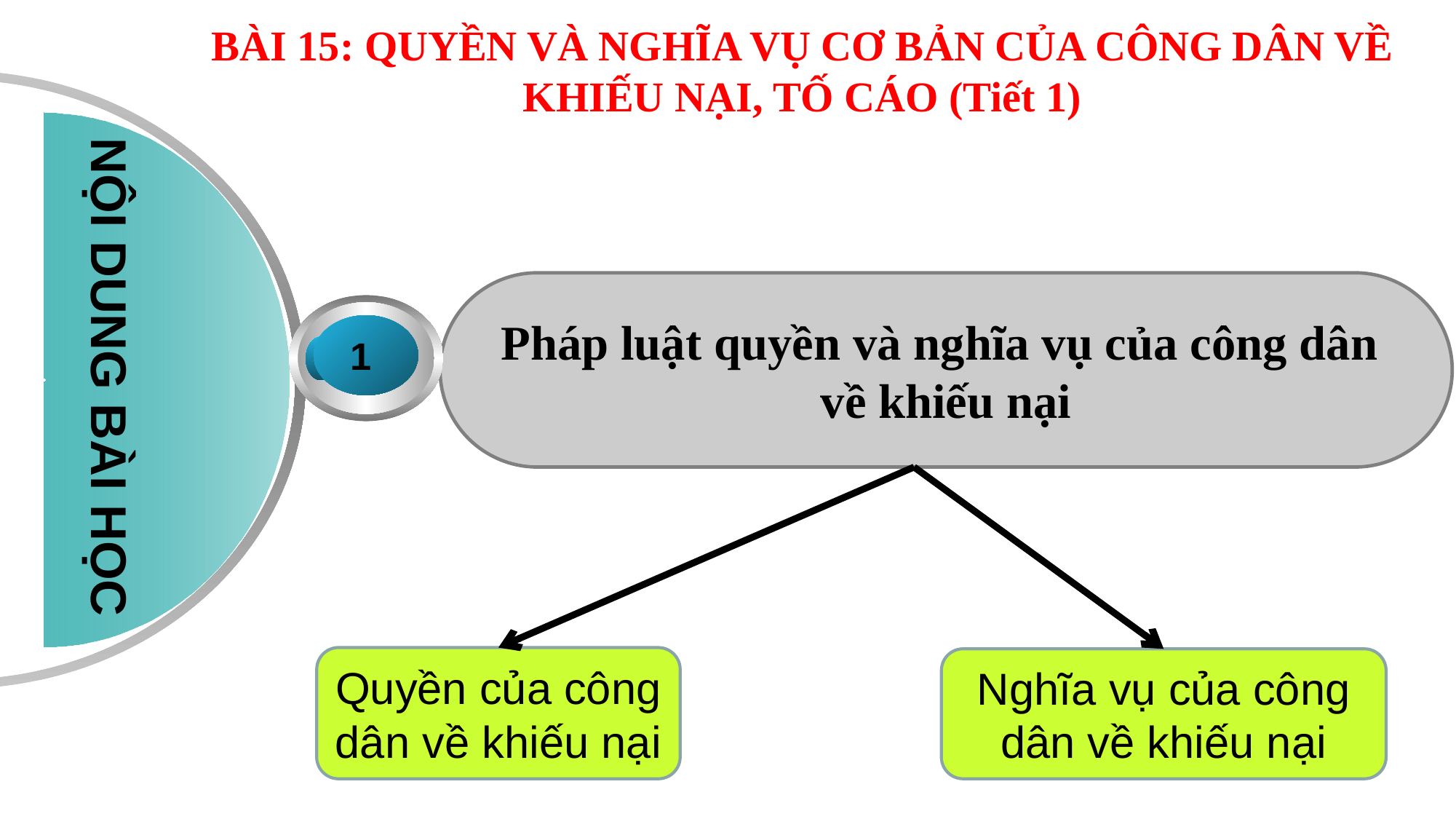

BÀI 15: QUYỀN VÀ NGHĨA VỤ CƠ BẢN CỦA CÔNG DÂN VỀ KHIẾU NẠI, TỐ CÁO (Tiết 1)

 NỘI DUNG BÀI HỌC
Pháp luật quyền và nghĩa vụ của công dân
về khiếu nại

 1

Quyền của công dân về khiếu nại
Nghĩa vụ của công dân về khiếu nại